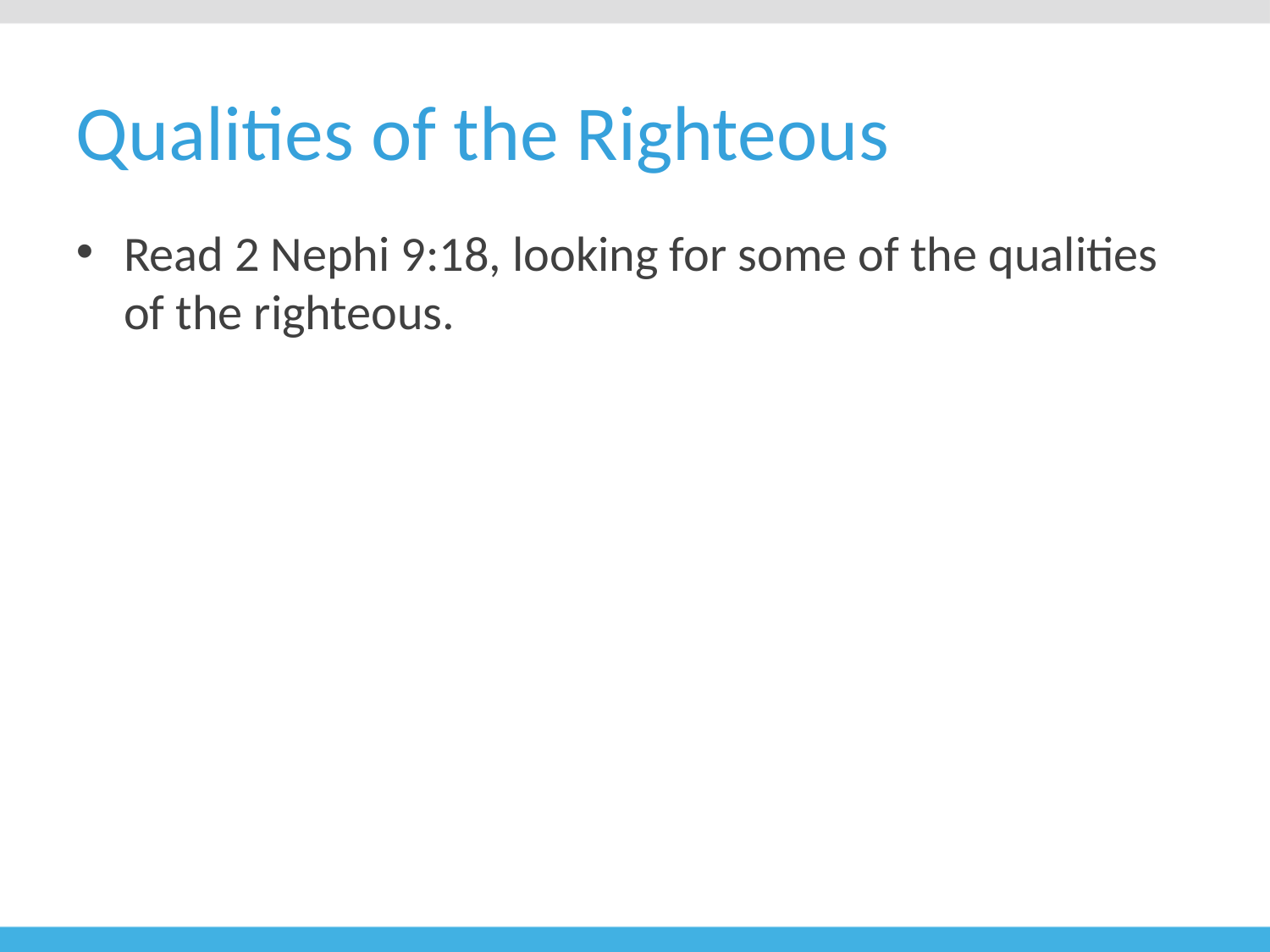

# Qualities of the Righteous
Read 2 Nephi 9:18, looking for some of the qualities of the righteous.